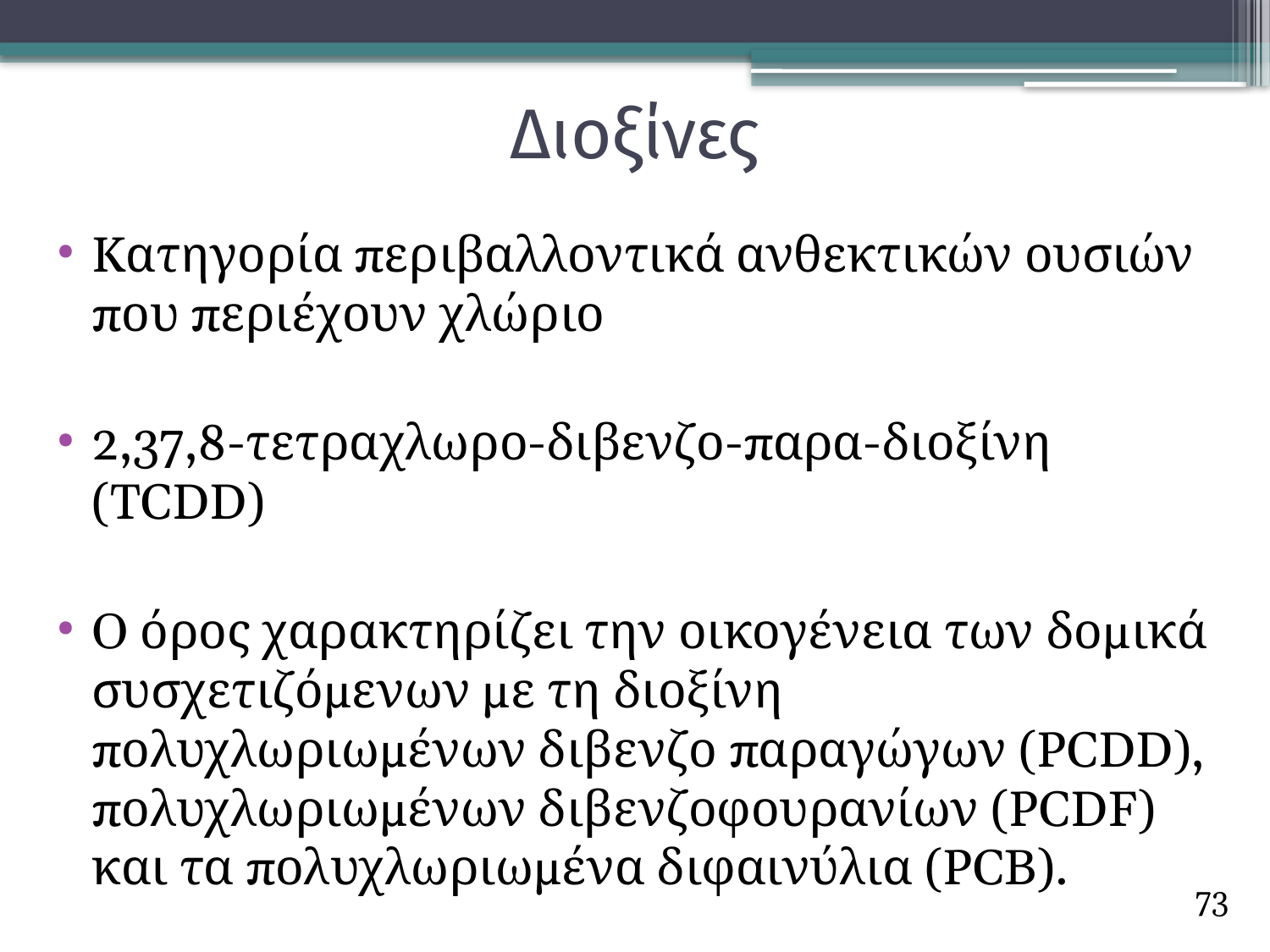

# Διοξίνες
Κατηγορία περιβαλλοντικά ανθεκτικών ουσιών που περιέχουν χλώριο

2,37,8-τετραχλωρο-διβενζο-παρα-διοξίνη (TCDD)

Ο όρος χαρακτηρίζει την οικογένεια των δομικά συσχετιζόμενων με τη διοξίνη πολυχλωριωμένων διβενζο παραγώγων (PCDD), πολυχλωριωμένων διβενζοφουρανίων (PCDF) και τα πολυχλωριωμένα διφαινύλια (PCB).

73